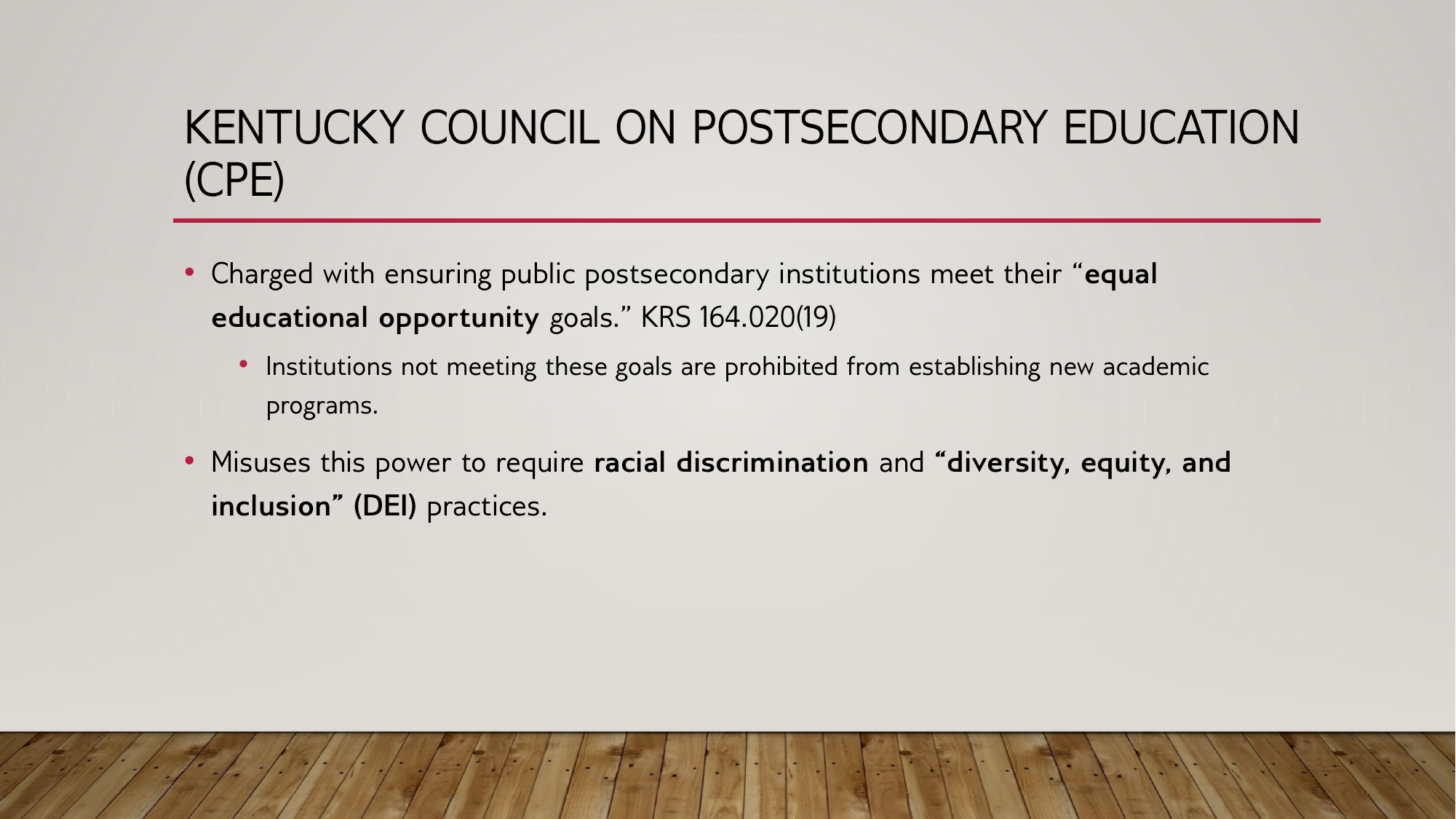

# Kentucky Council on Postsecondary Education (CPE)
Charged with ensuring public postsecondary institutions meet their “equal educational opportunity goals.” KRS 164.020(19)
Institutions not meeting these goals are prohibited from establishing new academic programs.
Misuses this power to require racial discrimination and “diversity, equity, and inclusion” (DEI) practices.